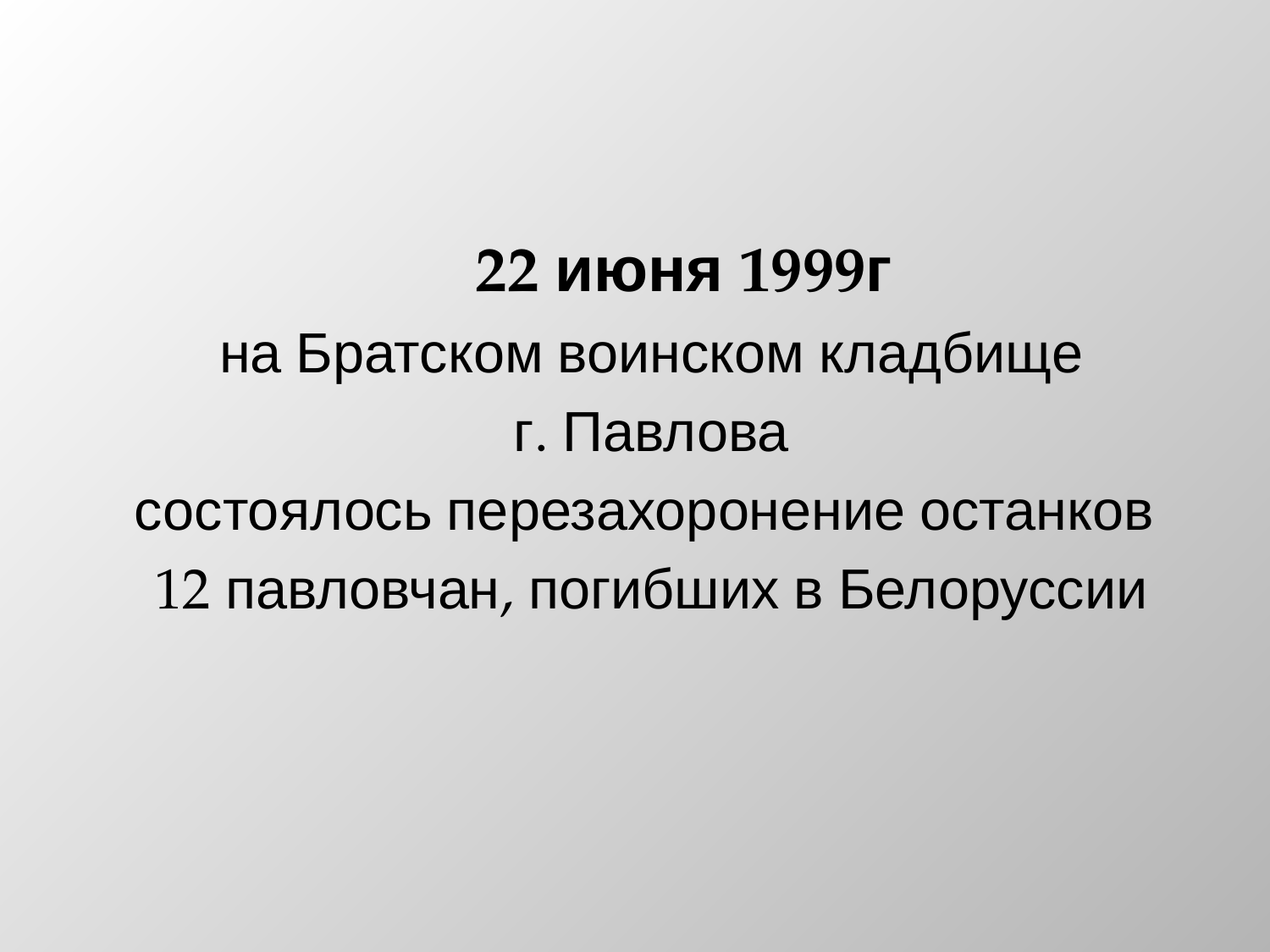

22 июня 1999г
 на Братском воинском кладбище
 г. Павлова
состоялось перезахоронение останков
 12 павловчан, погибших в Белоруссии